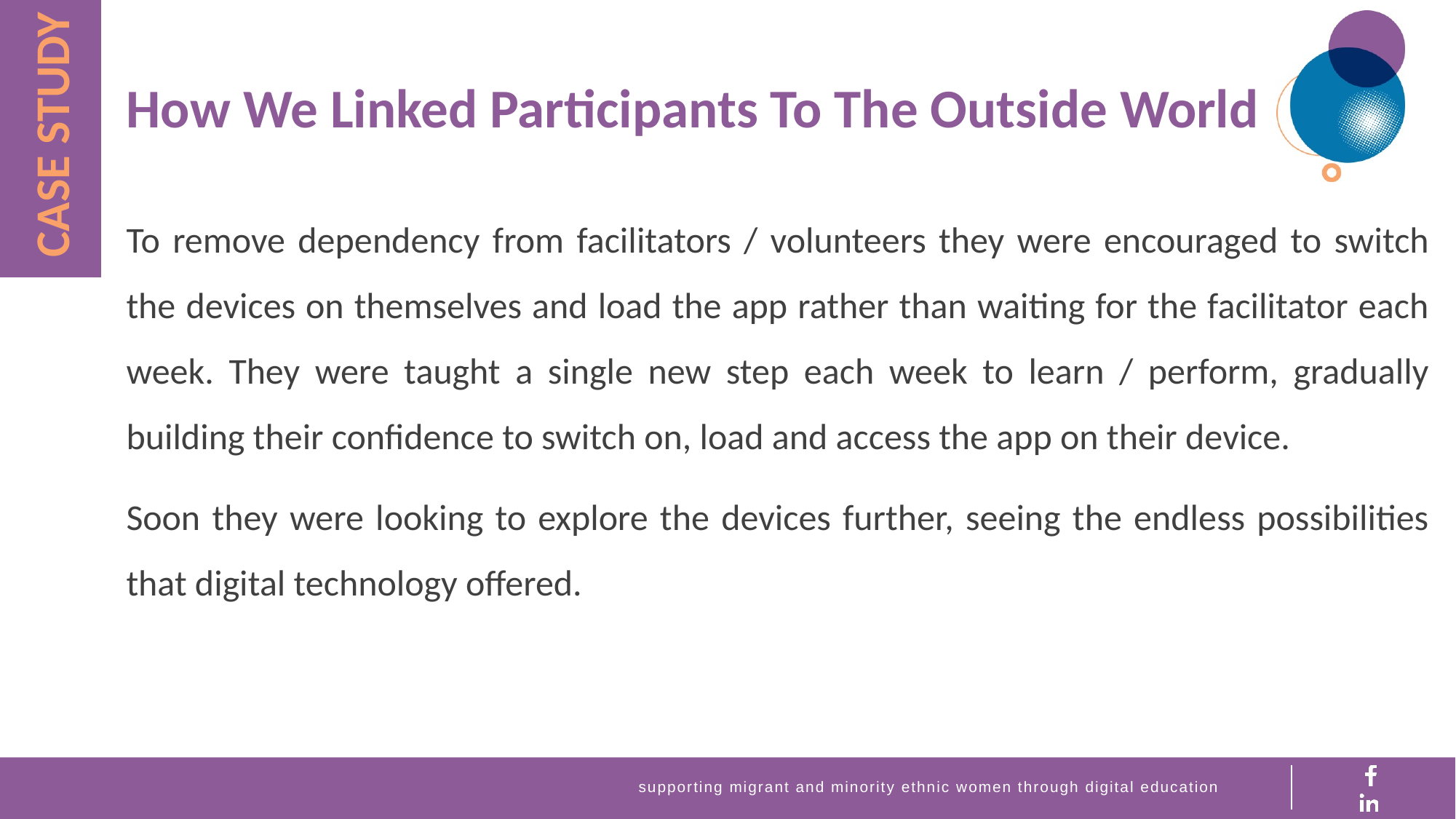

CASE STUDY
How We Linked Participants To The Outside World

To remove dependency from facilitators / volunteers they were encouraged to switch the devices on themselves and load the app rather than waiting for the facilitator each week. They were taught a single new step each week to learn / perform, gradually building their confidence to switch on, load and access the app on their device.
Soon they were looking to explore the devices further, seeing the endless possibilities that digital technology offered.